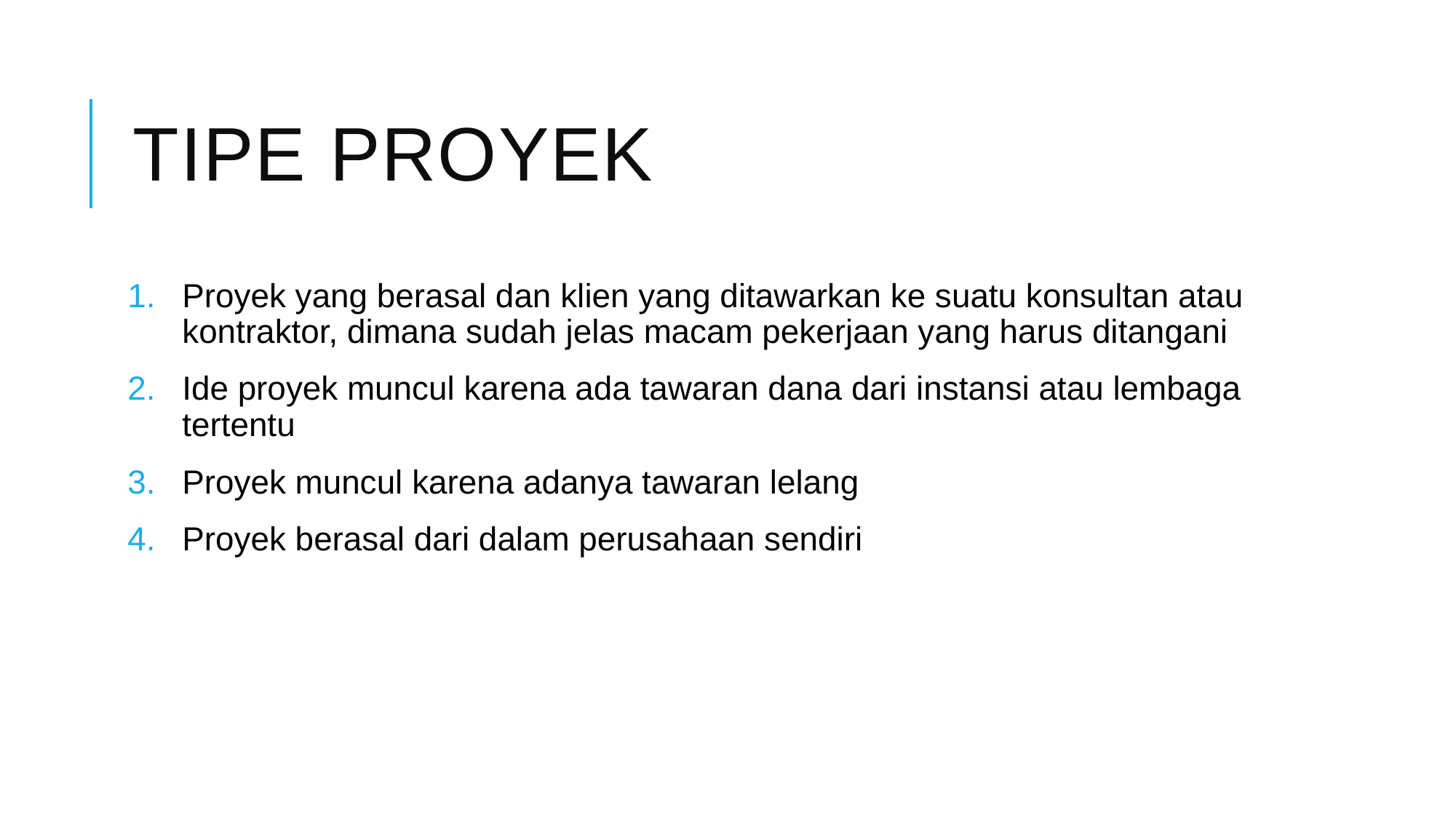

# Tipe proyek
Proyek yang berasal dan klien yang ditawarkan ke suatu konsultan atau kontraktor, dimana sudah jelas macam pekerjaan yang harus ditangani
Ide proyek muncul karena ada tawaran dana dari instansi atau lembaga tertentu
Proyek muncul karena adanya tawaran lelang
Proyek berasal dari dalam perusahaan sendiri